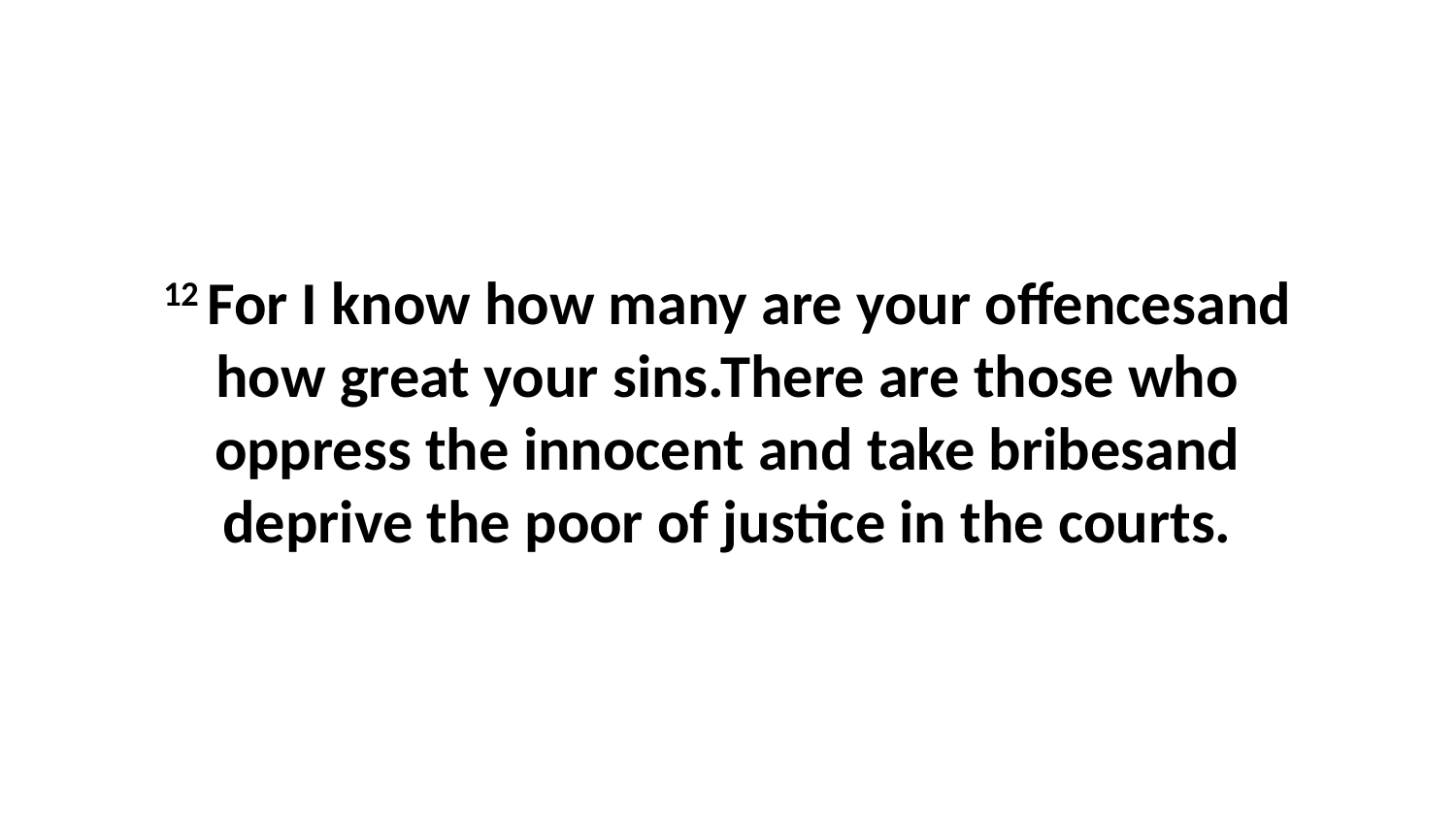

12 For I know how many are your offencesand how great your sins.There are those who oppress the innocent and take bribesand deprive the poor of justice in the courts.